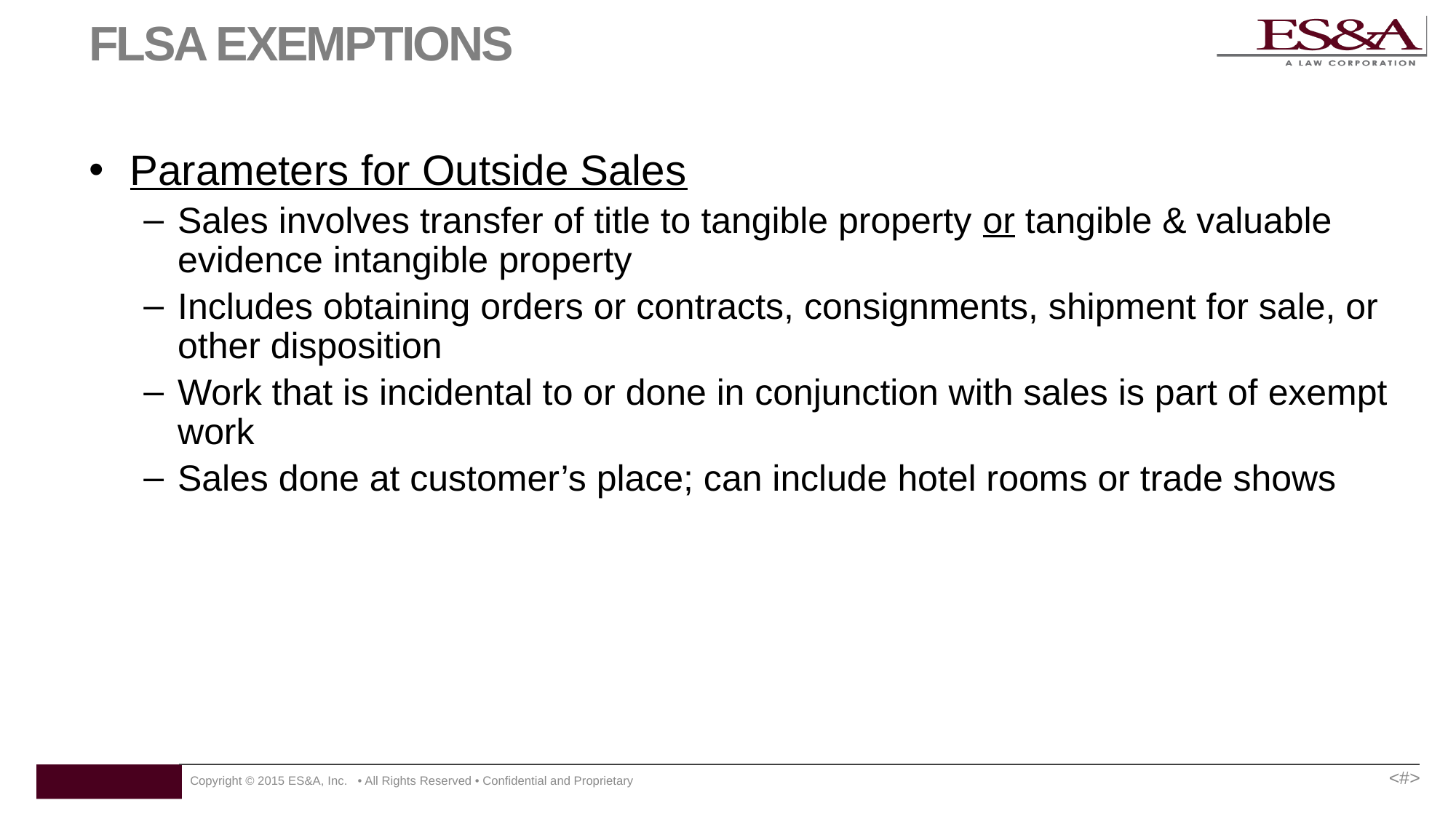

# FLSA EXEMPTIONS
Parameters for Outside Sales
Sales involves transfer of title to tangible property or tangible & valuable evidence intangible property
Includes obtaining orders or contracts, consignments, shipment for sale, or other disposition
Work that is incidental to or done in conjunction with sales is part of exempt work
Sales done at customer’s place; can include hotel rooms or trade shows